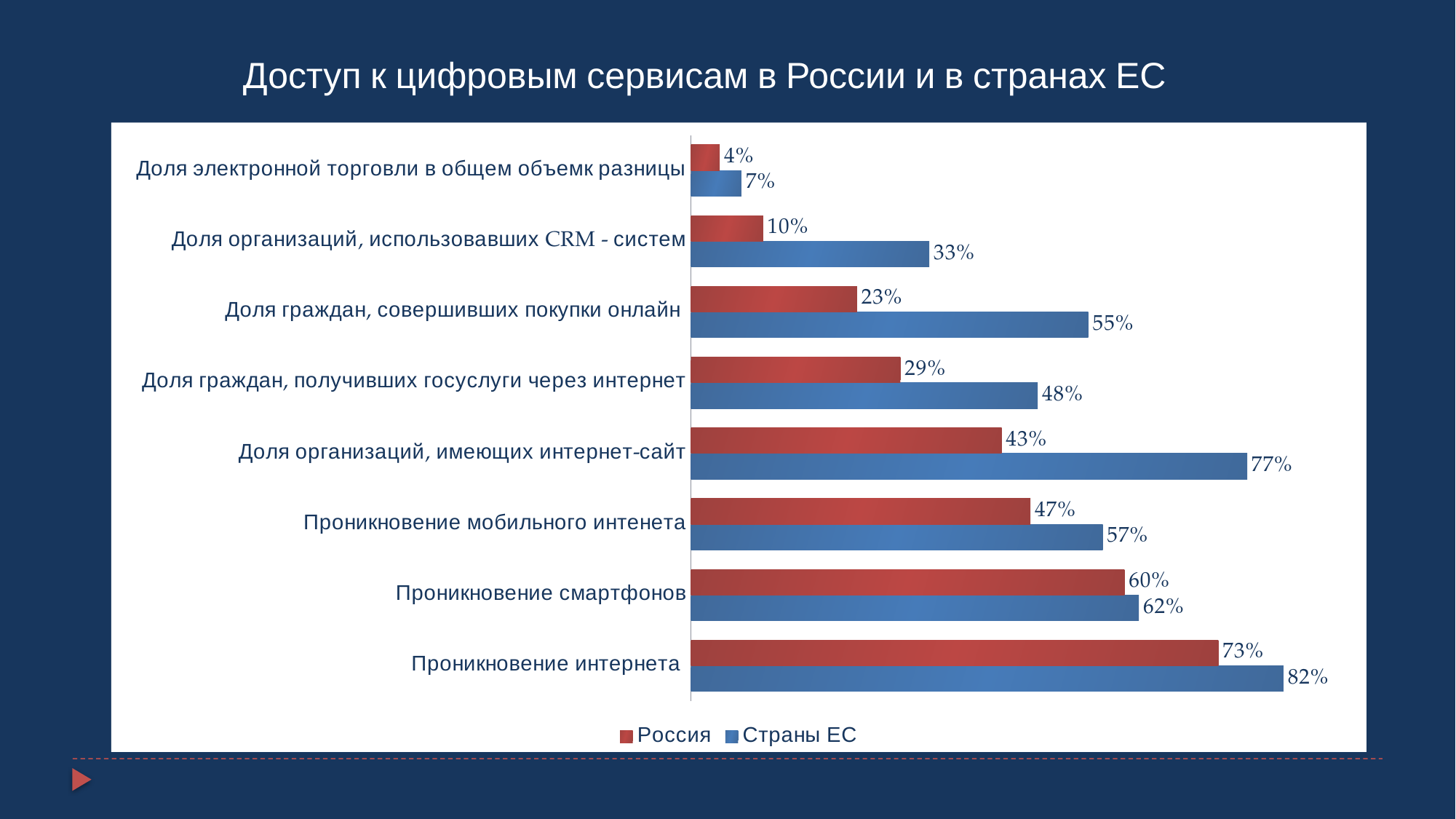

Доступ к цифровым сервисам в России и в странах ЕС

### Chart

| Category | Страны ЕС | Россия |
|---|---|---|
| Проникновение интернета  | 0.8200000000000003 | 0.7300000000000003 |
| Проникновение смартфонов | 0.6200000000000003 | 0.6000000000000003 |
| Проникновение мобильного интенета | 0.5700000000000003 | 0.4700000000000001 |
| Доля организаций, имеющих интернет-сайт | 0.7700000000000001 | 0.43000000000000016 |
| Доля граждан, получивших госуслуги через интернет | 0.48000000000000015 | 0.29000000000000015 |
| Доля граждан, совершивших покупки онлайн  | 0.55 | 0.23 |
| Доля организаций, использовавших CRM - систем | 0.33000000000000024 | 0.1 |
| Доля электронной торговли в общем объемк разницы | 0.07000000000000003 | 0.04000000000000003 |